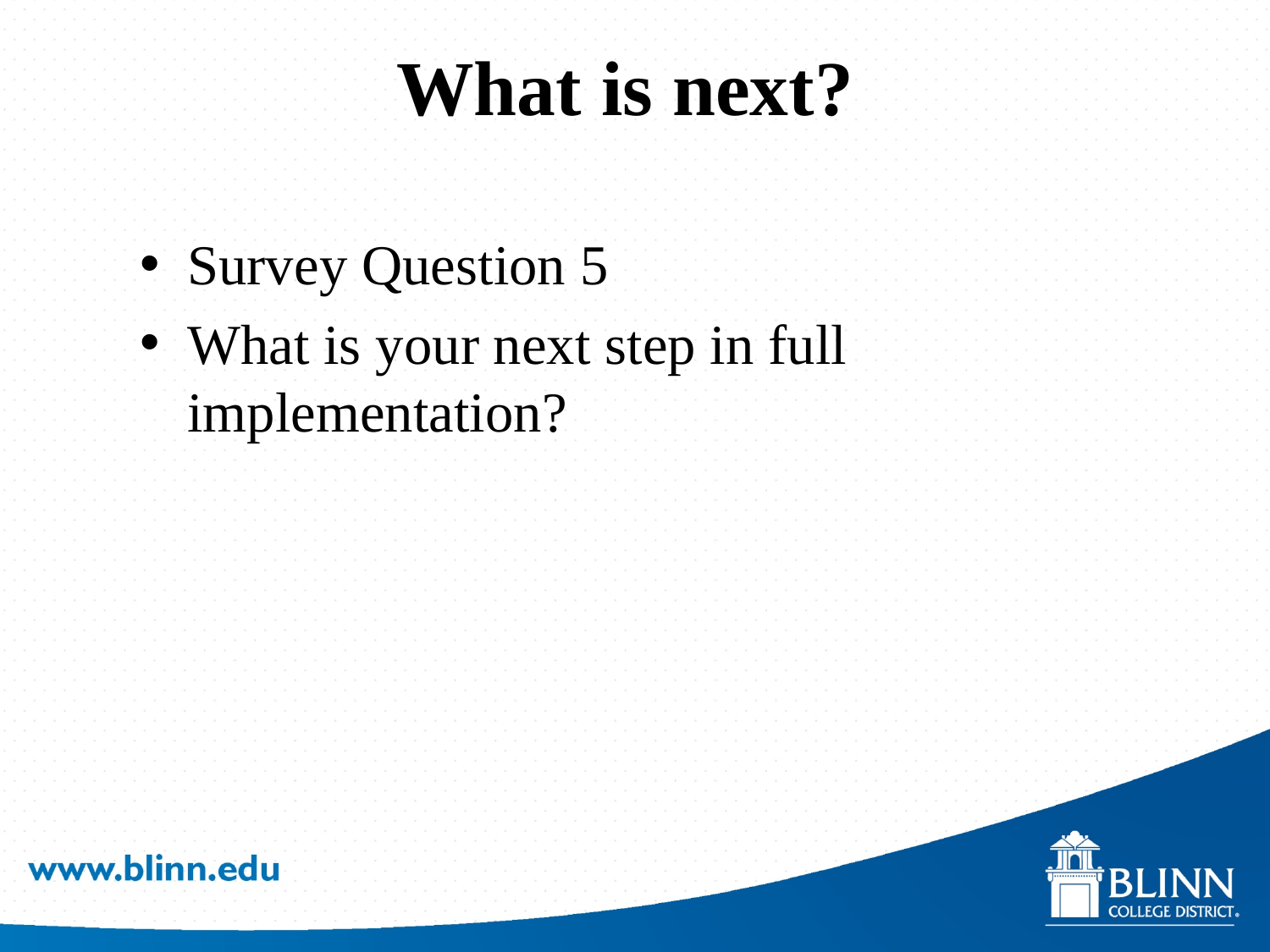

# What is next?
Survey Question 5
What is your next step in full implementation?